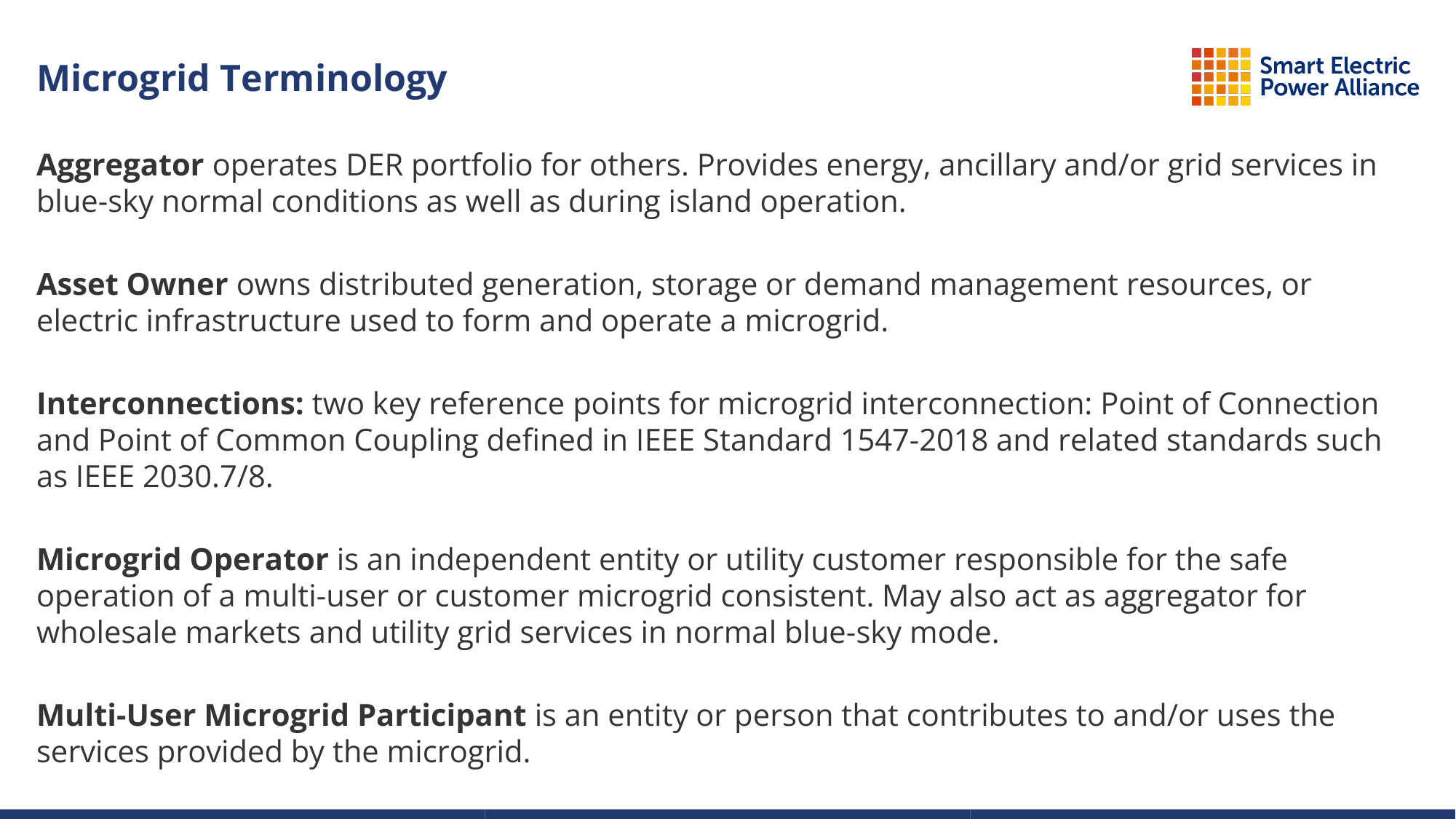

# Microgrid Terminology
Aggregator operates DER portfolio for others. Provides energy, ancillary and/or grid services in blue-sky normal conditions as well as during island operation.
Asset Owner owns distributed generation, storage or demand management resources, or electric infrastructure used to form and operate a microgrid.
Interconnections: two key reference points for microgrid interconnection: Point of Connection and Point of Common Coupling defined in IEEE Standard 1547-2018 and related standards such as IEEE 2030.7/8.
Microgrid Operator is an independent entity or utility customer responsible for the safe operation of a multi-user or customer microgrid consistent. May also act as aggregator for wholesale markets and utility grid services in normal blue-sky mode.
Multi-User Microgrid Participant is an entity or person that contributes to and/or uses the services provided by the microgrid.